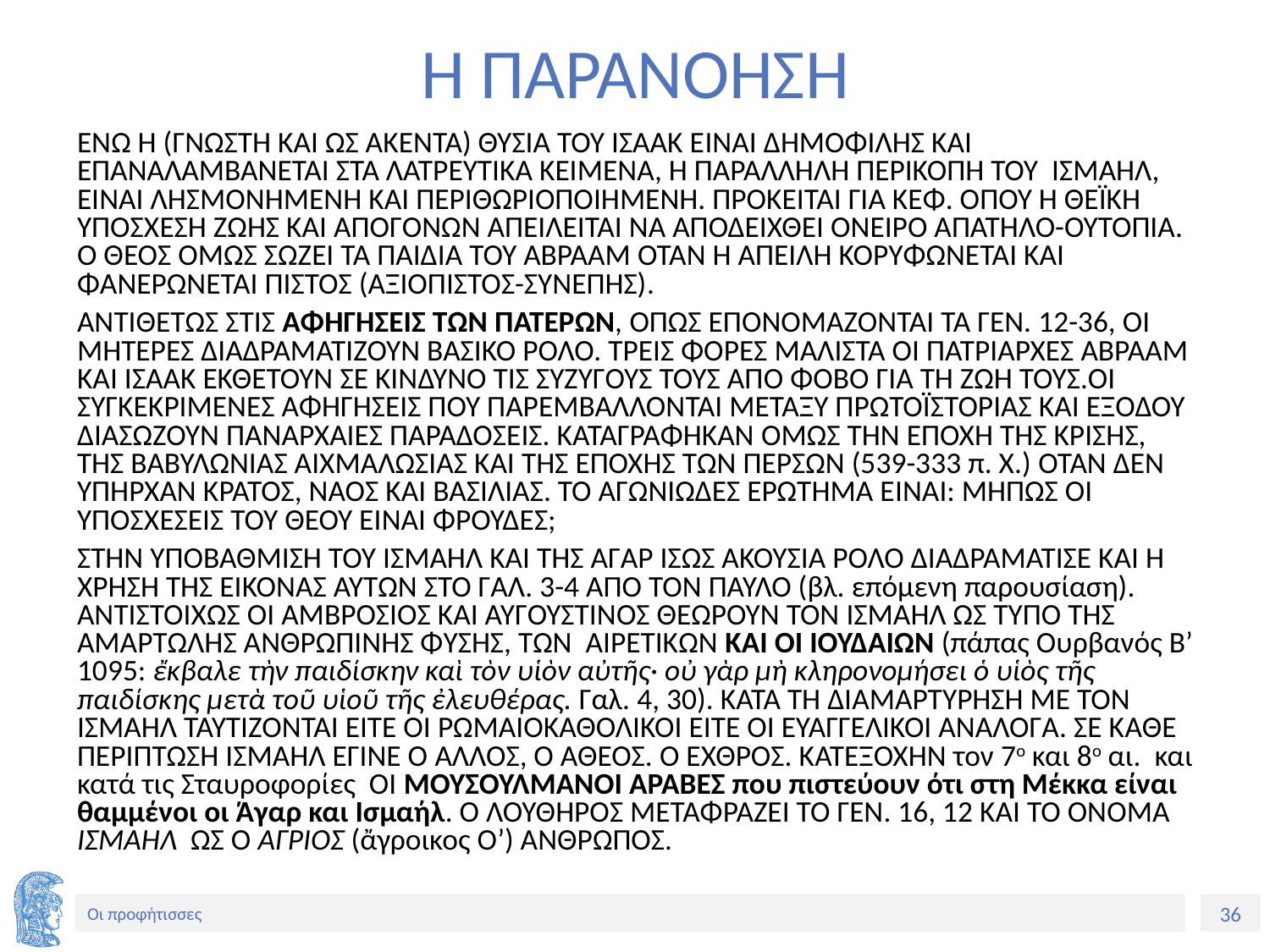

# Η ΠΑΡΑΝΟΗΣΗ
ΕΝΏ Η (ΓΝΩΣΤΗ ΚΑΙ ΩΣ ΑΚΕΝΤΑ) ΘΥΣΙΑ ΤΟΥ ΙΣΑΑΚ ΕΊΝΑΙ ΔΗΜΟΦΙΛΗΣ ΚΑΙ ΕΠΑΝΑΛΑΜΒΑΝΕΤΑΙ ΣΤΑ ΛΑΤΡΕΥΤΙΚΑ ΚΕΙΜΕΝΑ, Η ΠΑΡΑΛΛΗΛΗ ΠΕΡΙΚΟΠΗ ΤΟΥ  ΙΣΜΑΗΛ, ΕΊΝΑΙ ΛΗΣΜΟΝΗΜΕΝΗ ΚΑΙ ΠΕΡΙΘΩΡΙΟΠΟΙΗΜΕΝΗ. ΠΡΟΚΕΙΤΑΙ ΓΙΑ ΚΕΦ. ΟΠΟΥ Η ΘΕΪΚΗ ΥΠΟΣΧΕΣΗ ΖΩΗΣ ΚΑΙ ΑΠΟΓΟΝΩΝ ΑΠΕΙΛΕΙΤΑΙ ΝΑ ΑΠΟΔΕΙΧΘΕΙ ΟΝΕΙΡΟ ΑΠΑΤΗΛΟ-ΟΥΤΟΠΙΑ. Ο ΘΕΟΣ ΌΜΩΣ ΣΩΖΕΙ ΤΑ ΠΑΙΔΙΑ ΤΟΥ ΑΒΡΑΑΜ ΌΤΑΝ Η ΑΠΕΙΛΗ ΚΟΡΥΦΩΝΕΤΑΙ ΚΑΙ ΦΑΝΕΡΩΝΕΤΑΙ ΠΙΣΤΟΣ (ΑΞΙΟΠΙΣΤΟΣ-ΣΥΝΕΠΗΣ).
ΑΝΤΙΘΕΤΩΣ ΣΤΙΣ ΑΦΗΓΗΣΕΙΣ ΤΩΝ ΠΑΤΕΡΩΝ, ΌΠΩΣ ΕΠΟΝΟΜΑΖΟΝΤΑΙ ΤΑ ΓΕΝ. 12-36, ΟΙ ΜΗΤΕΡΕΣ ΔΙΑΔΡΑΜΑΤΙΖΟΥΝ ΒΑΣΙΚΟ ΡΟΛΟ. ΤΡΕΙΣ ΦΟΡΕΣ ΜΑΛΙΣΤΑ ΟΙ ΠΑΤΡΙΑΡΧΕΣ ΑΒΡΑΑΜ ΚΑΙ ΙΣΑΑΚ ΕΚΘΕΤΟΥΝ ΣΕ ΚΙΝΔΥΝΟ ΤΙΣ ΣΥΖΥΓΟΥΣ ΤΟΥΣ ΑΠΌ ΦΟΒΟ ΓΙΑ ΤΗ ΖΩΗ ΤΟΥΣ.ΟΙ ΣΥΓΚΕΚΡΙΜΕΝΕΣ ΑΦΗΓΗΣΕΙΣ ΠΟΥ ΠΑΡΕΜΒΑΛΛΟΝΤΑΙ ΜΕΤΑΞΥ ΠΡΩΤΟΪΣΤΟΡΙΑΣ ΚΑΙ ΕΞΟΔΟΥ ΔΙΑΣΩΖΟΥΝ ΠΑΝΑΡΧΑΙΕΣ ΠΑΡΑΔΟΣΕΙΣ. ΚΑΤΑΓΡΑΦΗΚΑΝ ΌΜΩΣ ΤΗΝ ΕΠΟΧΗ ΤΗΣ ΚΡΙΣΗΣ, ΤΗΣ ΒΑΒΥΛΩΝΙΑΣ ΑΙΧΜΑΛΩΣΙΑΣ ΚΑΙ ΤΗΣ ΕΠΟΧΗΣ ΤΩΝ ΠΕΡΣΩΝ (539-333 π. Χ.) ΌΤΑΝ ΔΕΝ ΥΠΗΡΧΑΝ ΚΡΑΤΟΣ, ΝΑΟΣ ΚΑΙ ΒΑΣΙΛΙΑΣ. ΤΟ ΑΓΩΝΙΩΔΕΣ ΕΡΩΤΗΜΑ ΕΊΝΑΙ: ΜΗΠΩΣ ΟΙ ΥΠΟΣΧΕΣΕΙΣ ΤΟΥ ΘΕΟΥ ΕΊΝΑΙ ΦΡΟΥΔΕΣ;
ΣΤΗΝ ΥΠΟΒΑΘΜΙΣΗ ΤΟΥ ΙΣΜΑΗΛ ΚΑΙ ΤΗΣ ΑΓΑΡ ΙΣΩΣ ΑΚΟΥΣΙΑ ΡΟΛΟ ΔΙΑΔΡΑΜΑΤΙΣΕ ΚΑΙ Η ΧΡΗΣΗ ΤΗΣ ΕΙΚΟΝΑΣ ΑΥΤΩΝ ΣΤΟ ΓΑΛ. 3-4 ΑΠΟ ΤΟΝ ΠΑΥΛΟ (βλ. επόμενη παρουσίαση). ΑΝΤΙΣΤΟΙΧΩΣ ΟΙ ΑΜΒΡΟΣΙΟΣ ΚΑΙ ΑΥΓΟΥΣΤΙΝΟΣ ΘΕΩΡΟΥΝ ΤΟΝ ΙΣΜΑΗΛ ΩΣ ΤΥΠΟ ΤΗΣ ΑΜΑΡΤΩΛΗΣ ΑΝΘΡΩΠΙΝΗΣ ΦΥΣΗΣ, ΤΩΝ  ΑΙΡΕΤΙΚΩΝ ΚΑΙ ΟΙ ΙΟΥΔΑΙΩΝ (πάπας Ουρβανός Β’ 1095: ἔκβαλε τὴν παιδίσκην καὶ τὸν υἱὸν αὐτῆς· οὐ γὰρ μὴ κληρονομήσει ὁ υἱὸς τῆς παιδίσκης μετὰ τοῦ υἱοῦ τῆς ἐλευθέρας. Γαλ. 4, 30). ΚΑΤΆ ΤΗ ΔΙΑΜΑΡΤΥΡΗΣΗ ΜΕ ΤΟΝ ΙΣΜΑΗΛ ΤΑΥΤΙΖΟΝΤΑΙ ΕΙΤΕ ΟΙ ΡΩΜΑΙΟΚΑΘΟΛΙΚΟΙ ΕΙΤΕ ΟΙ ΕΥΑΓΓΕΛΙΚΟΙ ΑΝΑΛΟΓΑ. ΣΕ ΚΆΘΕ ΠΕΡΙΠΤΩΣΗ ΙΣΜΑΗΛ ΕΓΙΝΕ Ο ΆΛΛΟΣ, Ο ΑΘΕΟΣ. Ο ΕΧΘΡΟΣ. ΚΑΤΕΞΟΧΗΝ τον 7ο και 8ο αι.  και κατά τις Σταυροφορίες  ΟΙ ΜΟΥΣΟΥΛΜΑΝΟΙ ΑΡΑΒΕΣ που πιστεύουν ότι στη Μέκκα είναι θαμμένοι οι Άγαρ και Ισμαήλ. Ο ΛΟΥΘΗΡΟΣ ΜΕΤΑΦΡΑΖΕΙ ΤΟ ΓΕΝ. 16, 12 ΚΑΙ ΤΟ ΟΝΟΜΑ ΙΣΜΑΗΛ  ΩΣ Ο ΑΓΡΙΟΣ (ἄγροικος Ο’) ΑΝΘΡΩΠΟΣ.